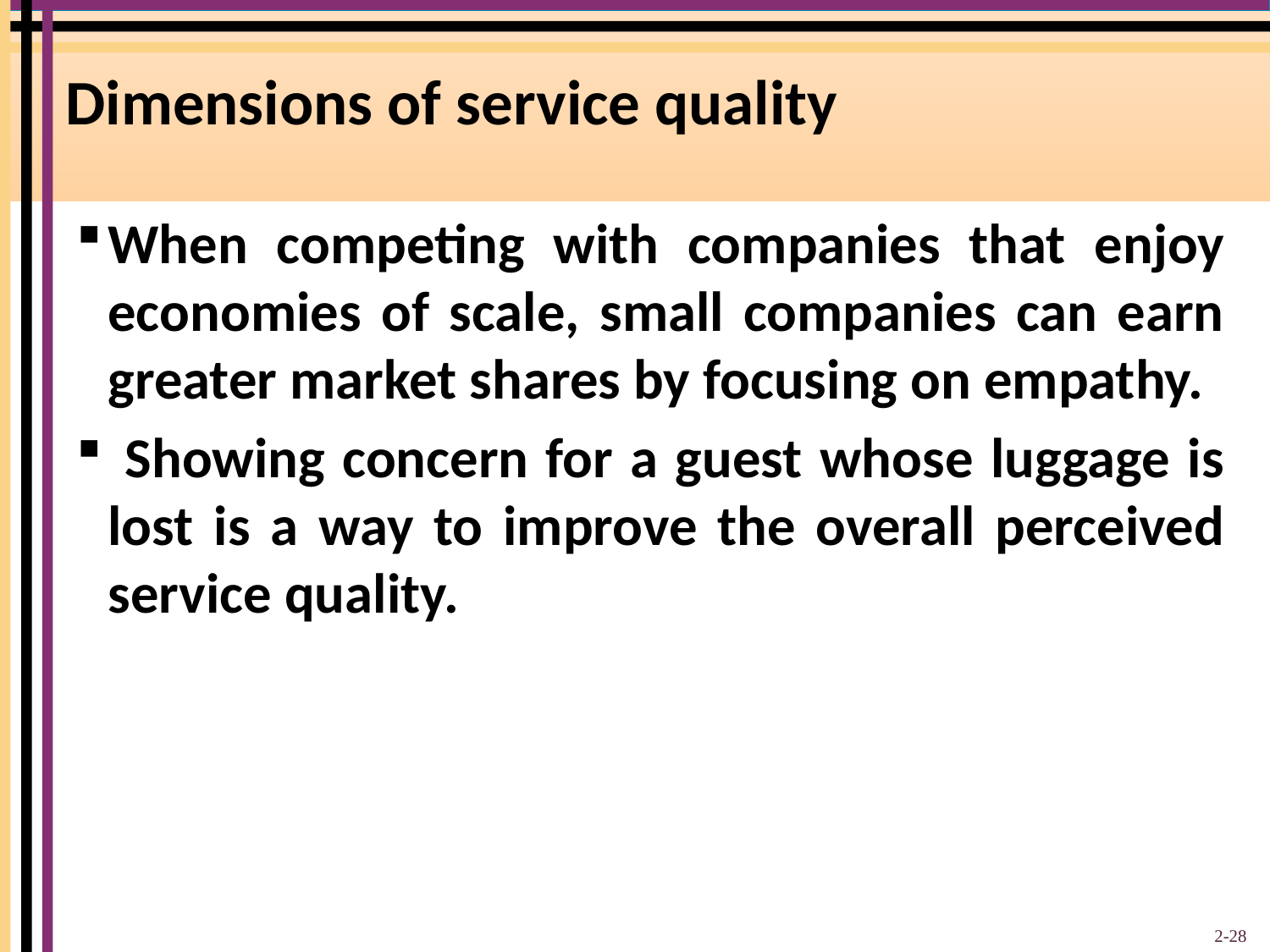

# Dimensions of service quality
When competing with companies that enjoy economies of scale, small companies can earn greater market shares by focusing on empathy.
 Showing concern for a guest whose luggage is lost is a way to improve the overall perceived service quality.
2-28